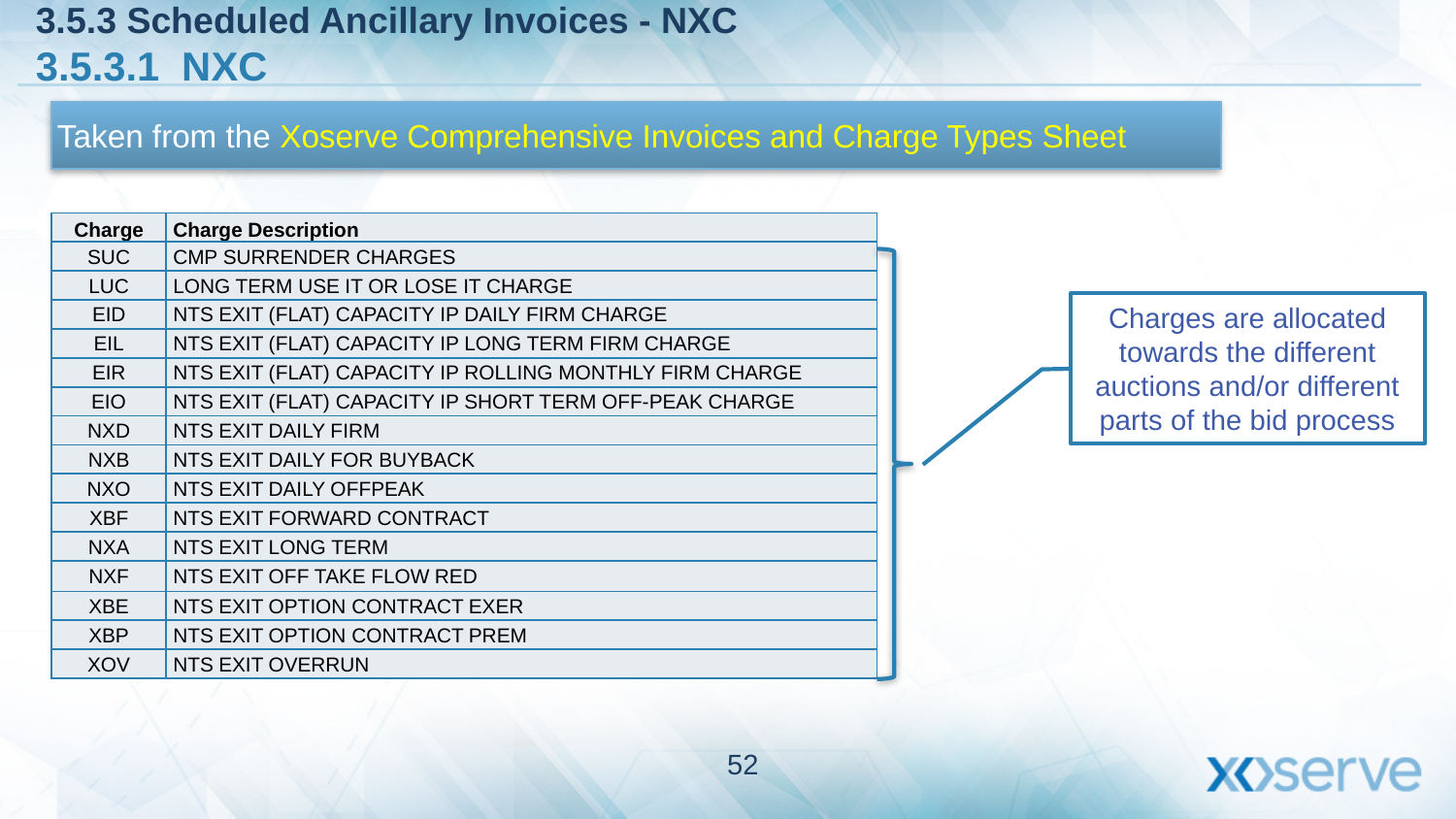

3.5.3 Scheduled Ancillary Invoices - NXC
3.5.3.1  NXC
Taken from the Xoserve Comprehensive Invoices and Charge Types Sheet
| Charge | Charge Description |
| --- | --- |
| SUC | CMP SURRENDER CHARGES |
| LUC | LONG TERM USE IT OR LOSE IT CHARGE |
| EID | NTS EXIT (FLAT) CAPACITY IP DAILY FIRM CHARGE |
| EIL | NTS EXIT (FLAT) CAPACITY IP LONG TERM FIRM CHARGE |
| EIR | NTS EXIT (FLAT) CAPACITY IP ROLLING MONTHLY FIRM CHARGE |
| EIO | NTS EXIT (FLAT) CAPACITY IP SHORT TERM OFF-PEAK CHARGE |
| NXD | NTS EXIT DAILY FIRM |
| NXB | NTS EXIT DAILY FOR BUYBACK |
| NXO | NTS EXIT DAILY OFFPEAK |
| XBF | NTS EXIT FORWARD CONTRACT |
| NXA | NTS EXIT LONG TERM |
| NXF | NTS EXIT OFF TAKE FLOW RED |
| XBE | NTS EXIT OPTION CONTRACT EXER |
| XBP | NTS EXIT OPTION CONTRACT PREM |
| XOV | NTS EXIT OVERRUN |

Charges are allocated towards the different auctions and/or different parts of the bid process
52